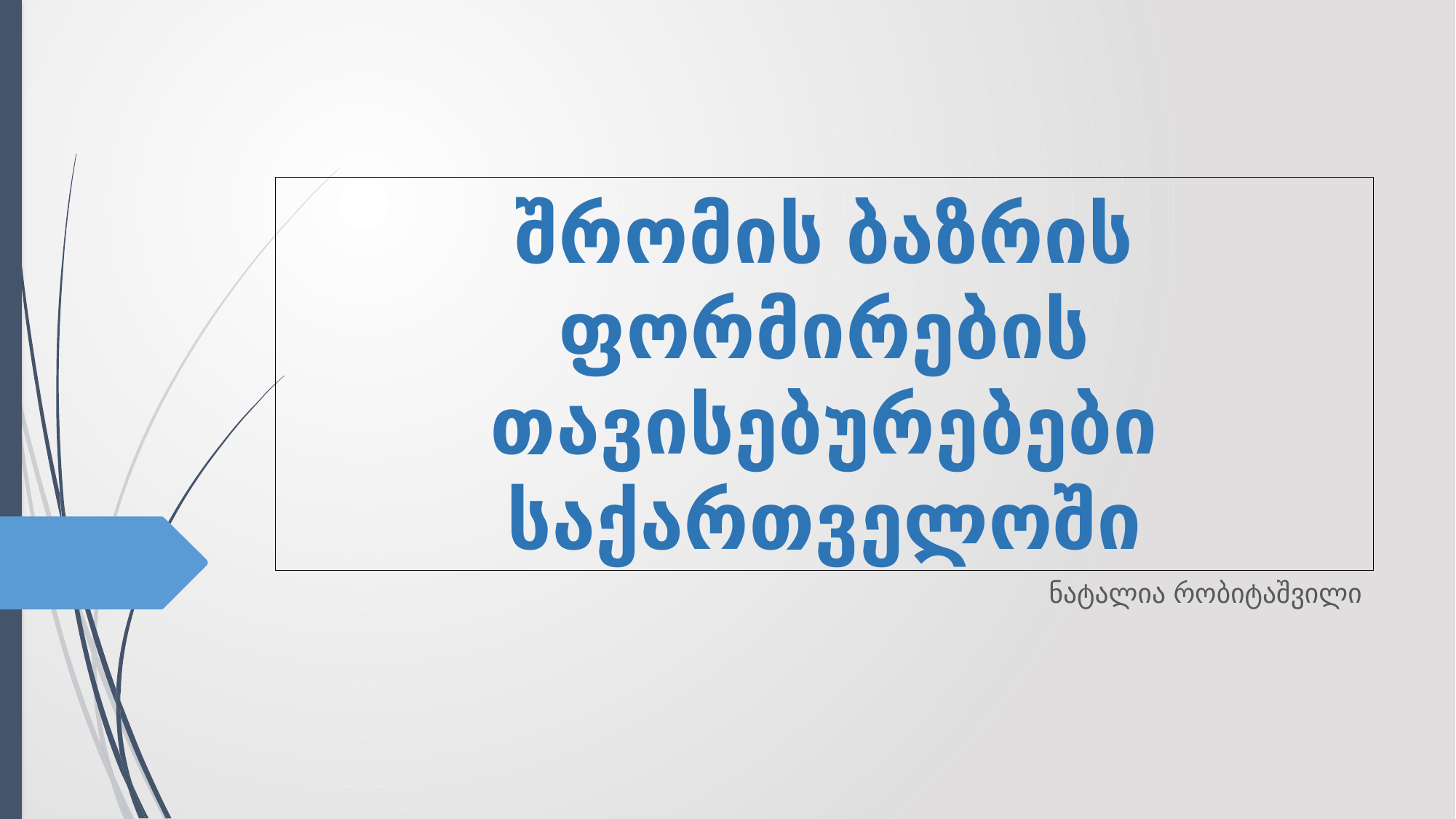

# შრომის ბაზრის ფორმირების თავისებურებები საქართველოში
ნატალია რობიტაშვილი